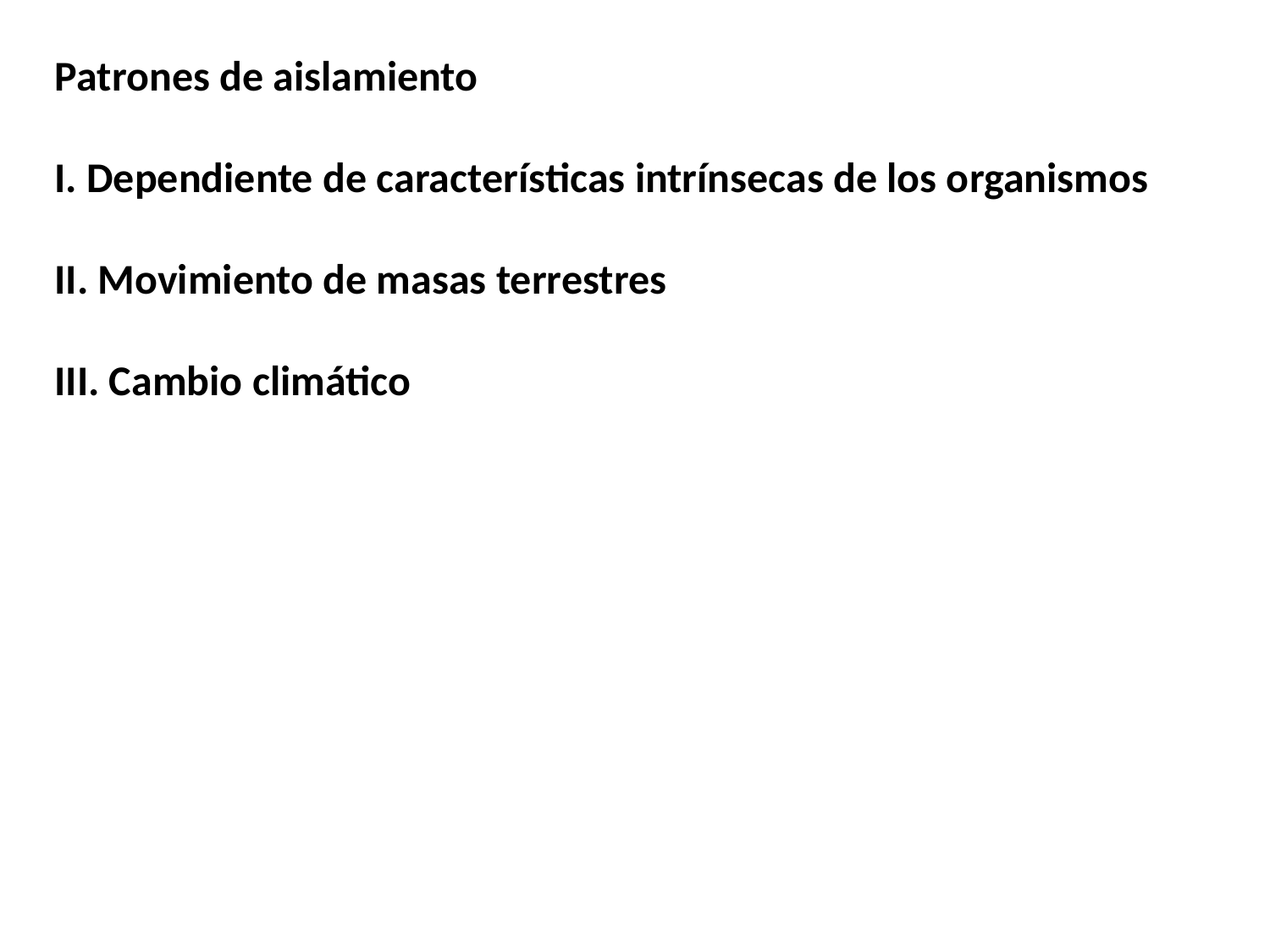

Patrones de aislamiento

I. Dependiente de características intrínsecas de los organismos

II. Movimiento de masas terrestres

III. Cambio climático